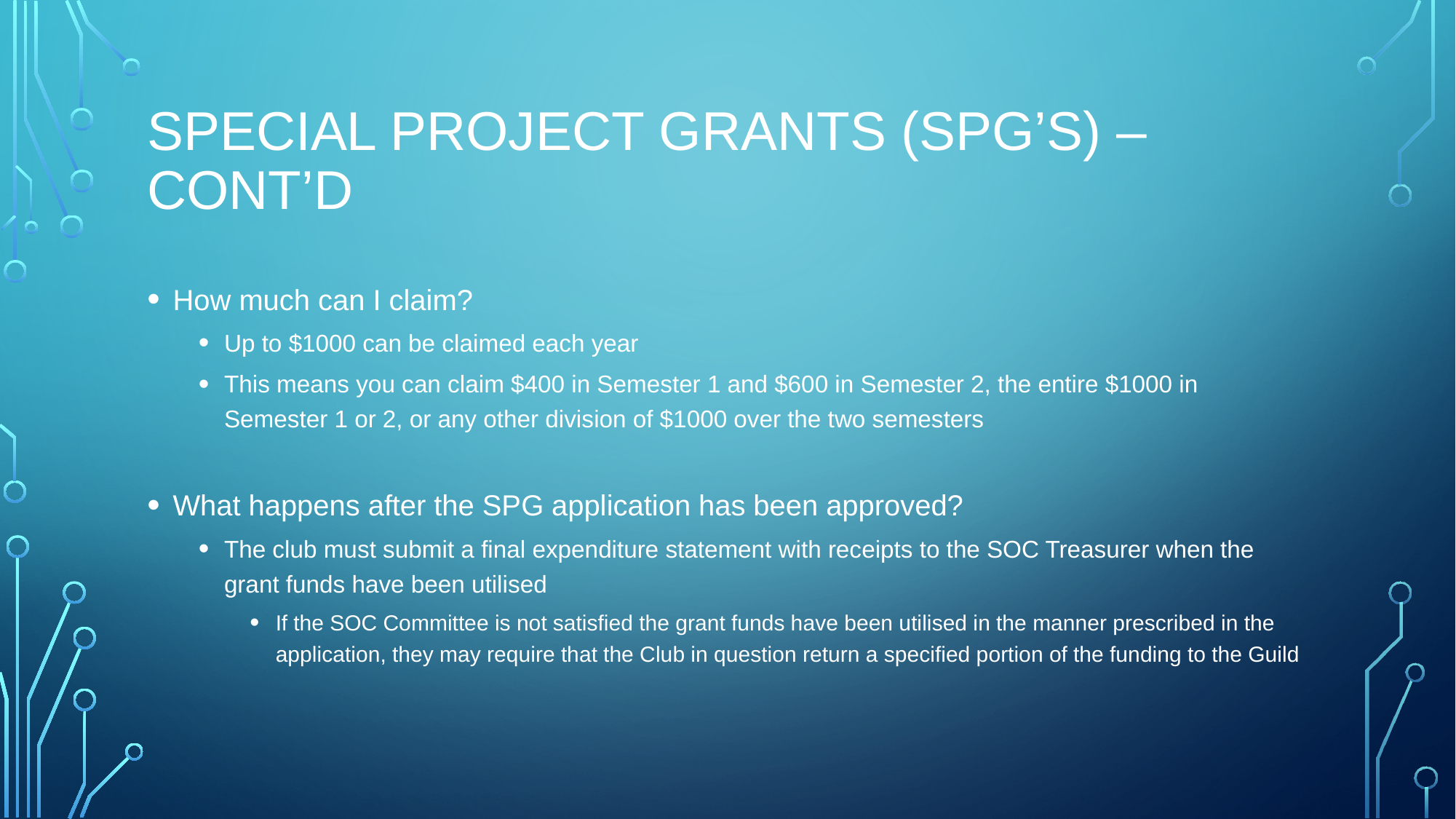

# Special project grants (SPg’s) – cont’d
How much can I claim?
Up to $1000 can be claimed each year
This means you can claim $400 in Semester 1 and $600 in Semester 2, the entire $1000 in Semester 1 or 2, or any other division of $1000 over the two semesters
What happens after the SPG application has been approved?
The club must submit a final expenditure statement with receipts to the SOC Treasurer when the grant funds have been utilised
If the SOC Committee is not satisfied the grant funds have been utilised in the manner prescribed in the application, they may require that the Club in question return a specified portion of the funding to the Guild